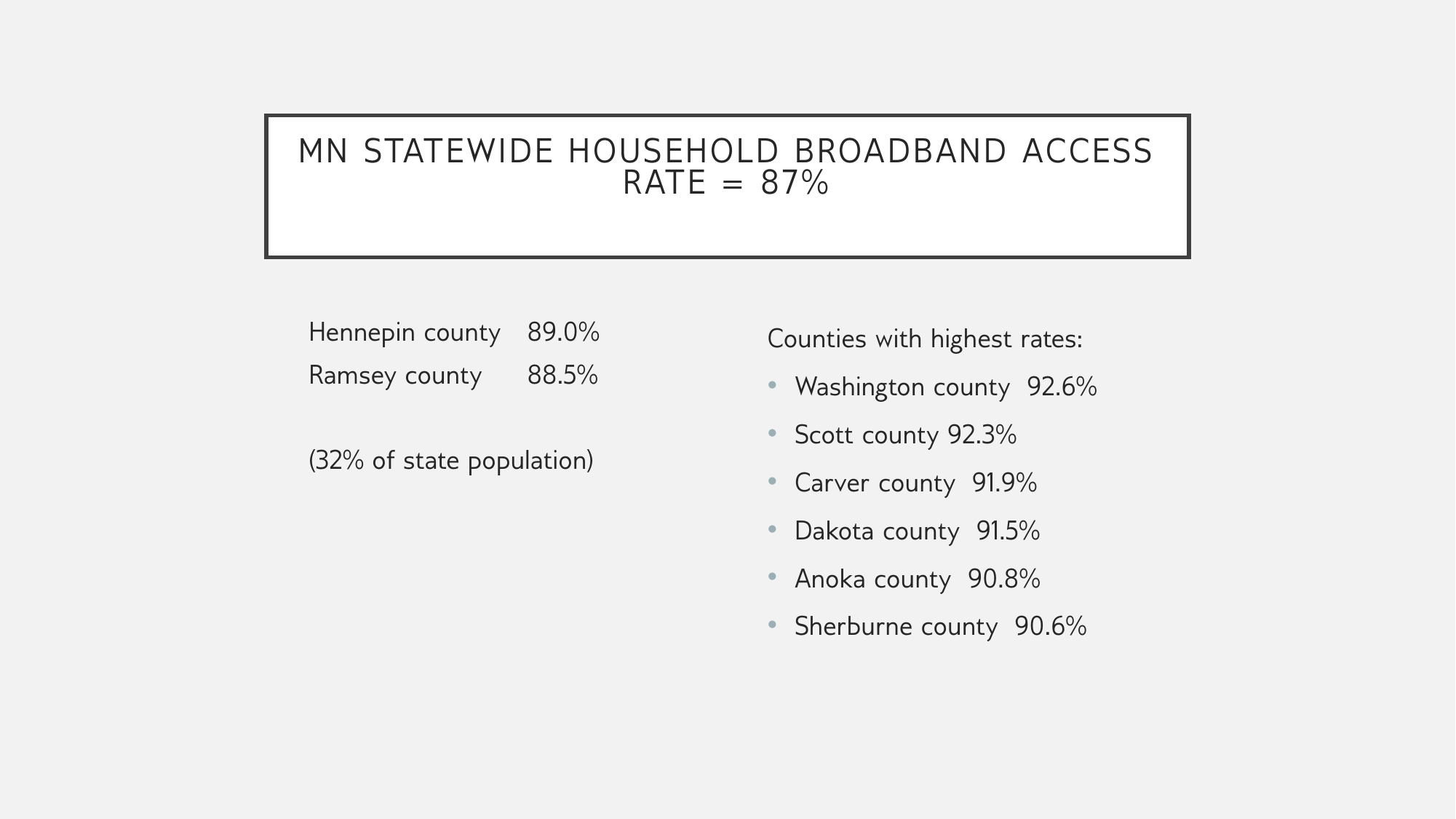

# MN statewide household broadband ACCESS rate = 87%
Hennepin county  	89.0%
Ramsey county  	88.5%

(32% of state population)

Counties with highest rates:
Washington county  92.6%
Scott county 92.3%
Carver county  91.9%
Dakota county  91.5%
Anoka county  90.8%
Sherburne county  90.6%